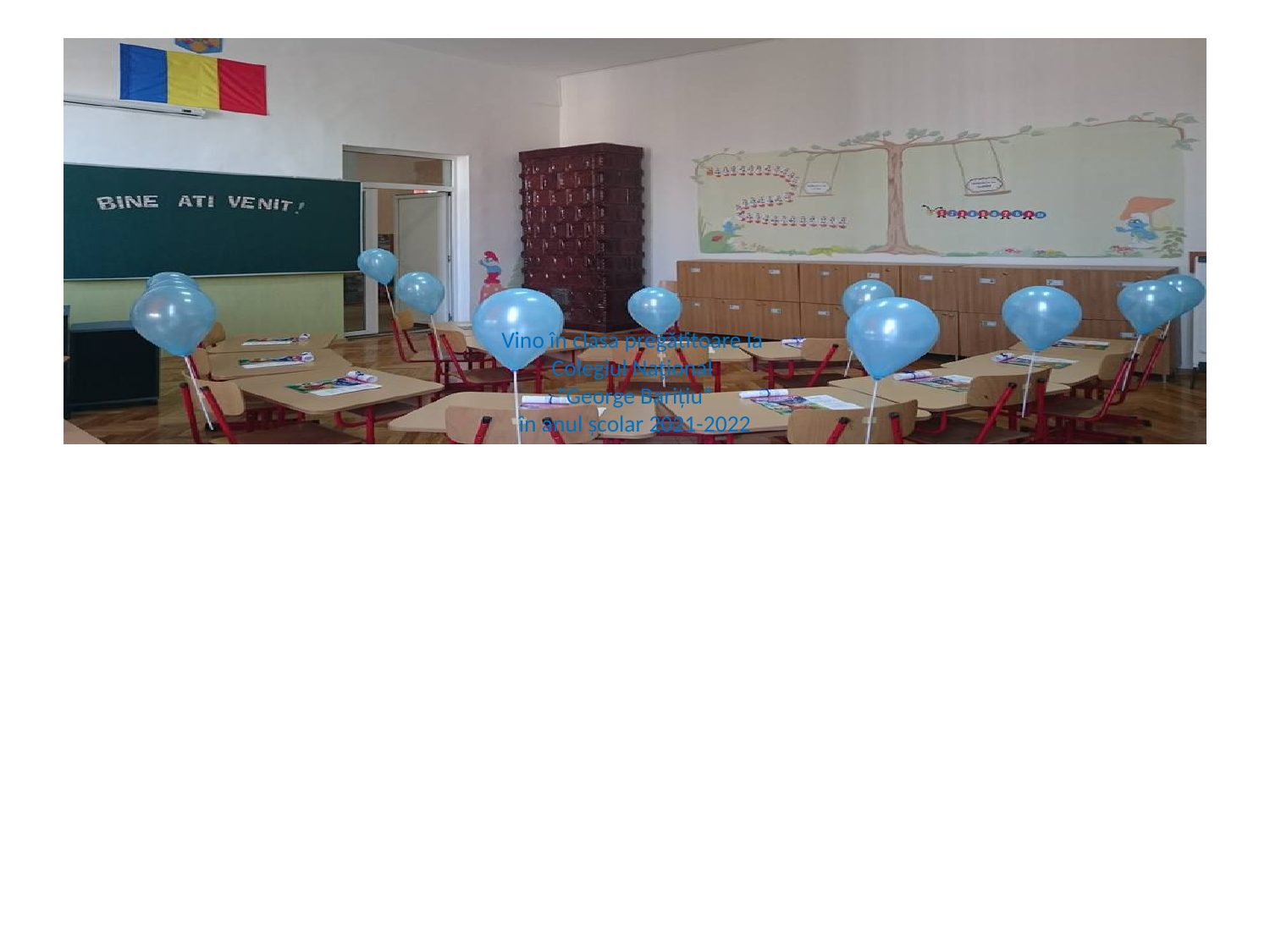

# Vino în clasa pregătitoare la Colegiul Naţional “George Bariţiu” în anul şcolar 2021-2022